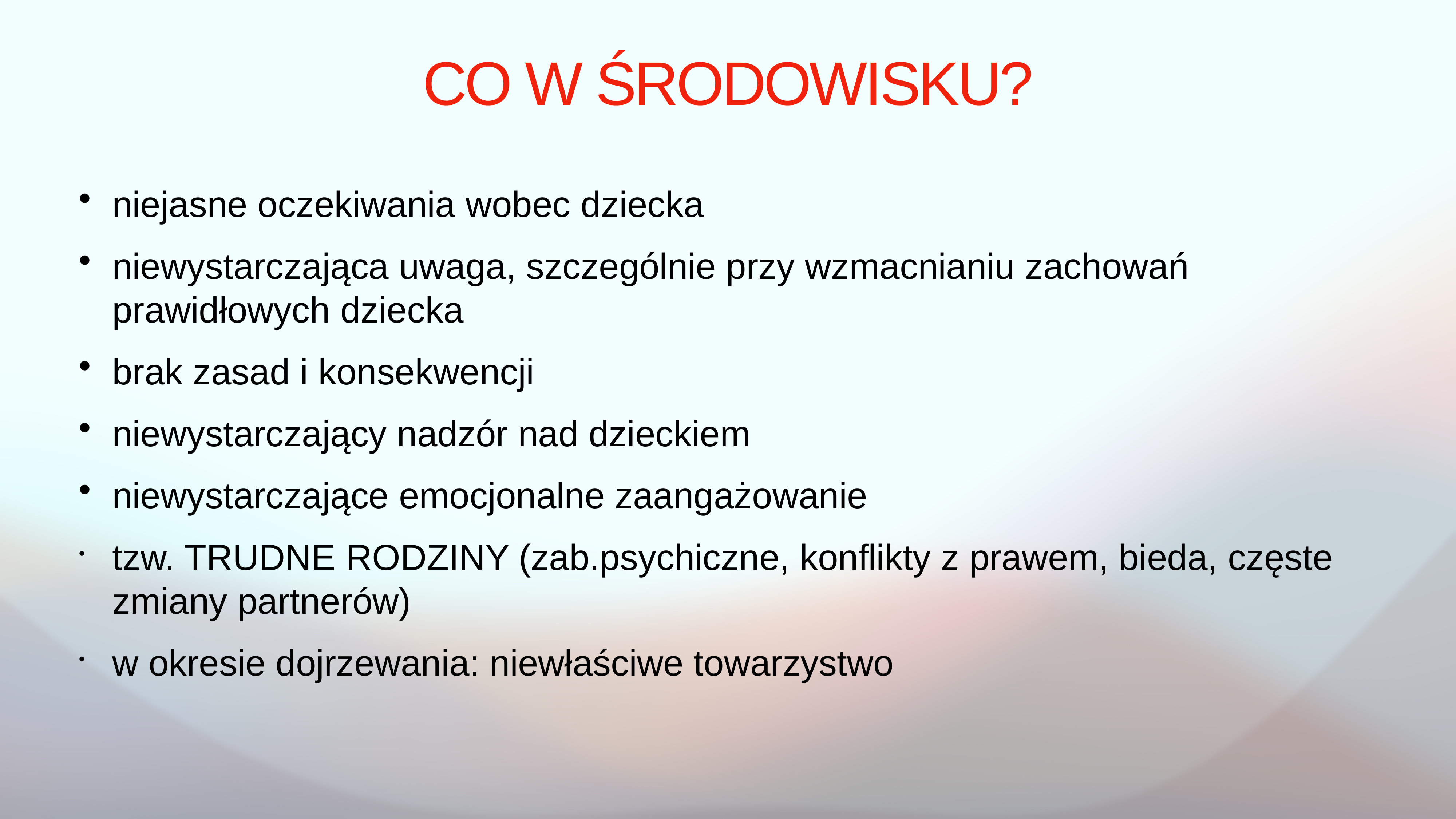

CO W ŚRODOWISKU?
niejasne oczekiwania wobec dziecka
niewystarczająca uwaga, szczególnie przy wzmacnianiu zachowań prawidłowych dziecka
brak zasad i konsekwencji
niewystarczający nadzór nad dzieckiem
niewystarczające emocjonalne zaangażowanie
tzw. TRUDNE RODZINY (zab.psychiczne, konflikty z prawem, bieda, częste zmiany partnerów)
w okresie dojrzewania: niewłaściwe towarzystwo